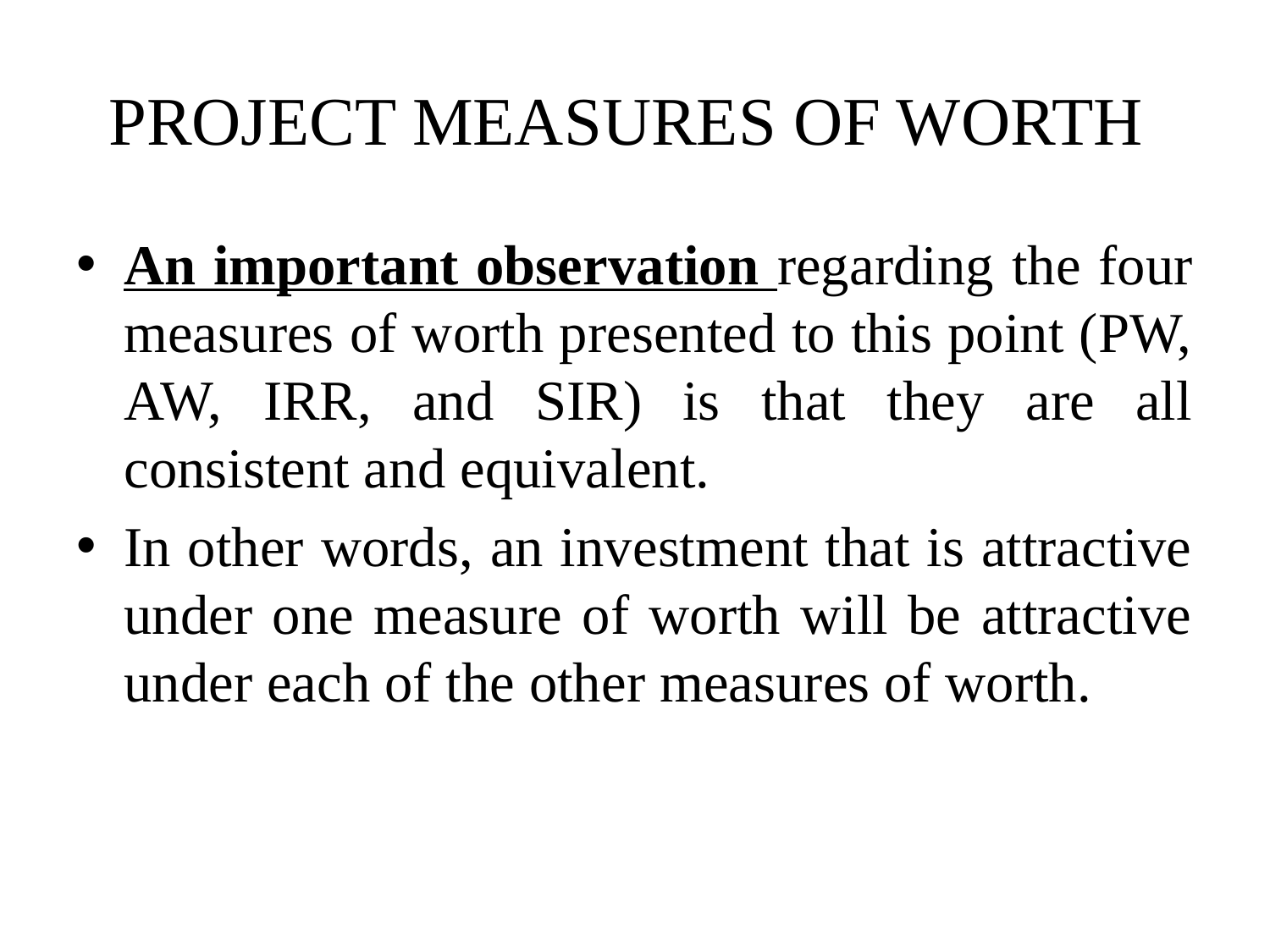

# PROJECT MEASURES OF WORTH
An important observation regarding the four measures of worth presented to this point (PW, AW, IRR, and SIR) is that they are all consistent and equivalent.
In other words, an investment that is attractive under one measure of worth will be attractive under each of the other measures of worth.